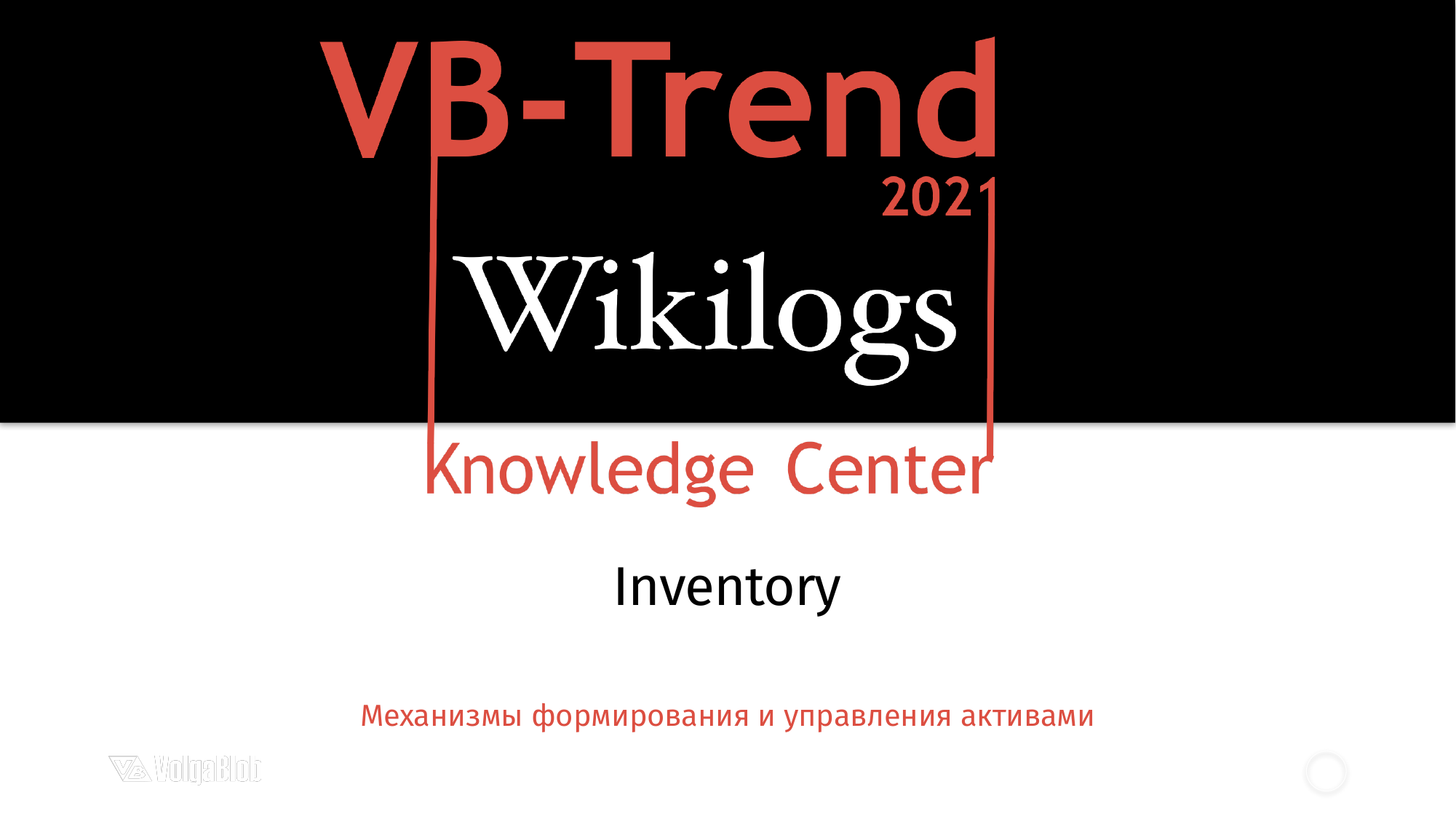

# Inventory
Механизмы формирования и управления активами